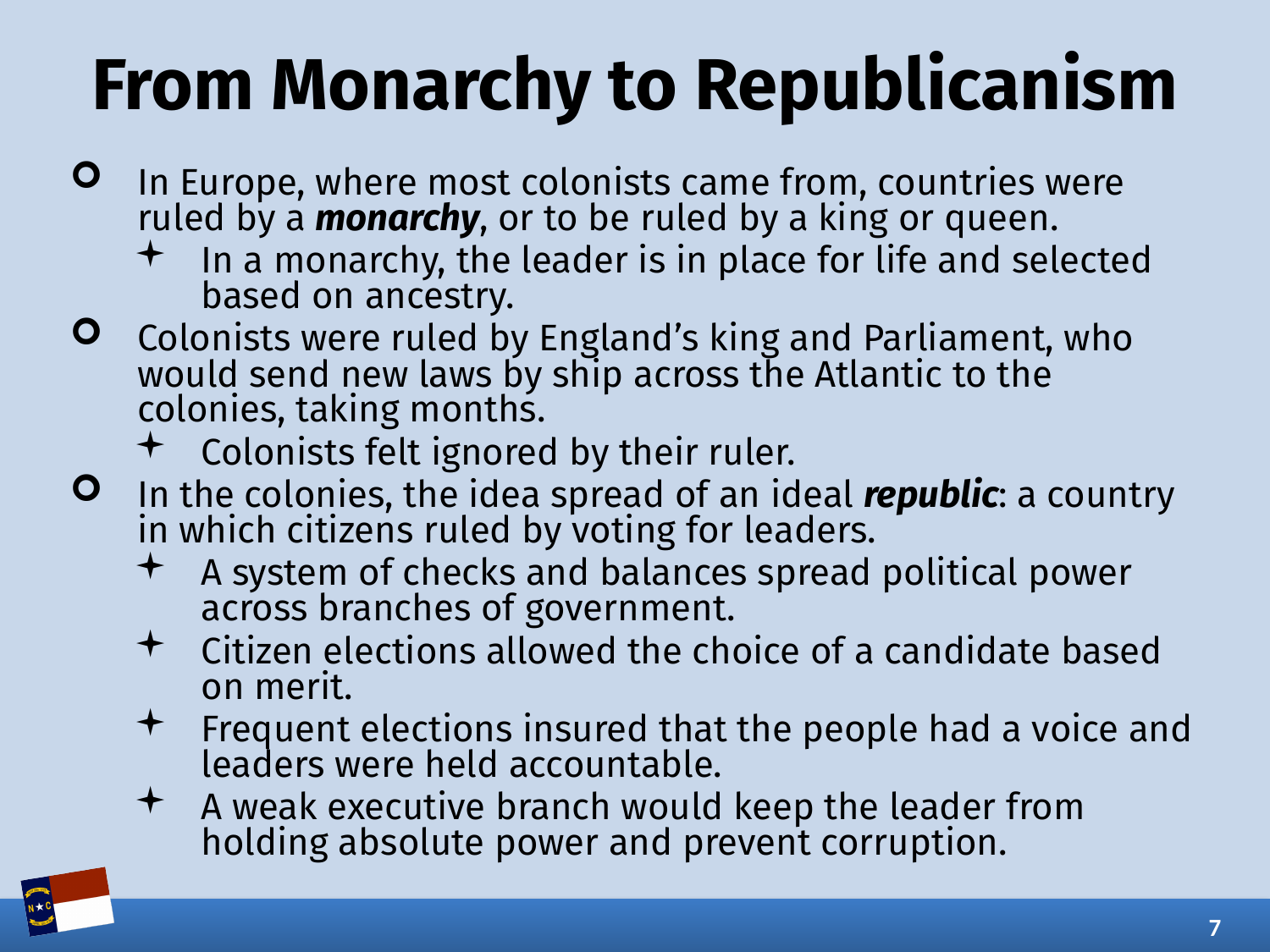

# From Monarchy to Republicanism
In Europe, where most colonists came from, countries were ruled by a monarchy, or to be ruled by a king or queen.
In a monarchy, the leader is in place for life and selected based on ancestry.
Colonists were ruled by England’s king and Parliament, who would send new laws by ship across the Atlantic to the colonies, taking months.
Colonists felt ignored by their ruler.
In the colonies, the idea spread of an ideal republic: a country in which citizens ruled by voting for leaders.
A system of checks and balances spread political power across branches of government.
Citizen elections allowed the choice of a candidate based on merit.
Frequent elections insured that the people had a voice and leaders were held accountable.
A weak executive branch would keep the leader from holding absolute power and prevent corruption.
7